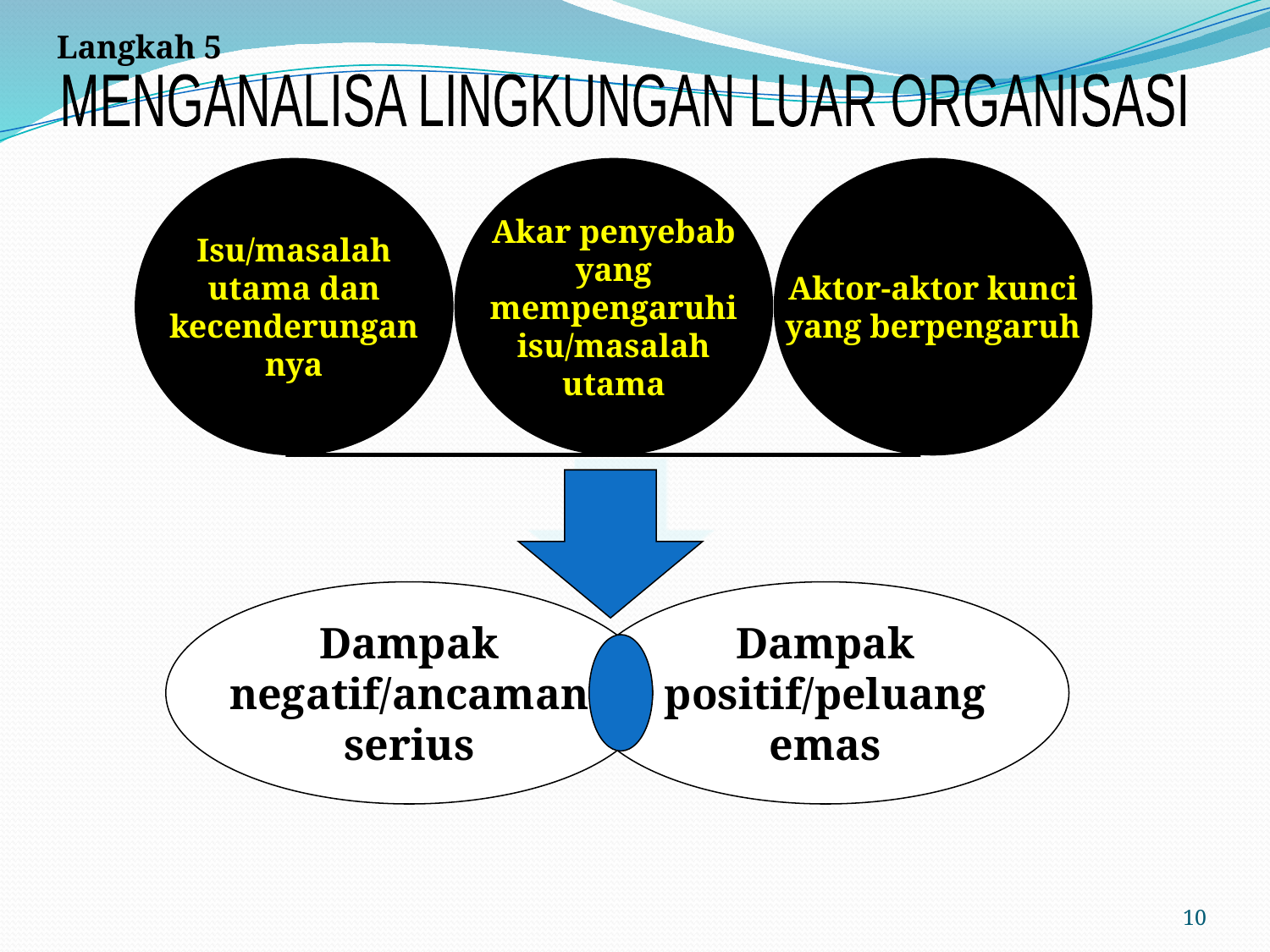

Langkah 5
MENGANALISA LINGKUNGAN LUAR ORGANISASI
Isu/masalah
utama dan
kecenderungan
nya
Akar penyebab
yang
mempengaruhi
isu/masalah
utama
Aktor-aktor kunci
yang berpengaruh

Dampak
negatif/ancaman
serius
Dampak
positif/peluang
emas

10